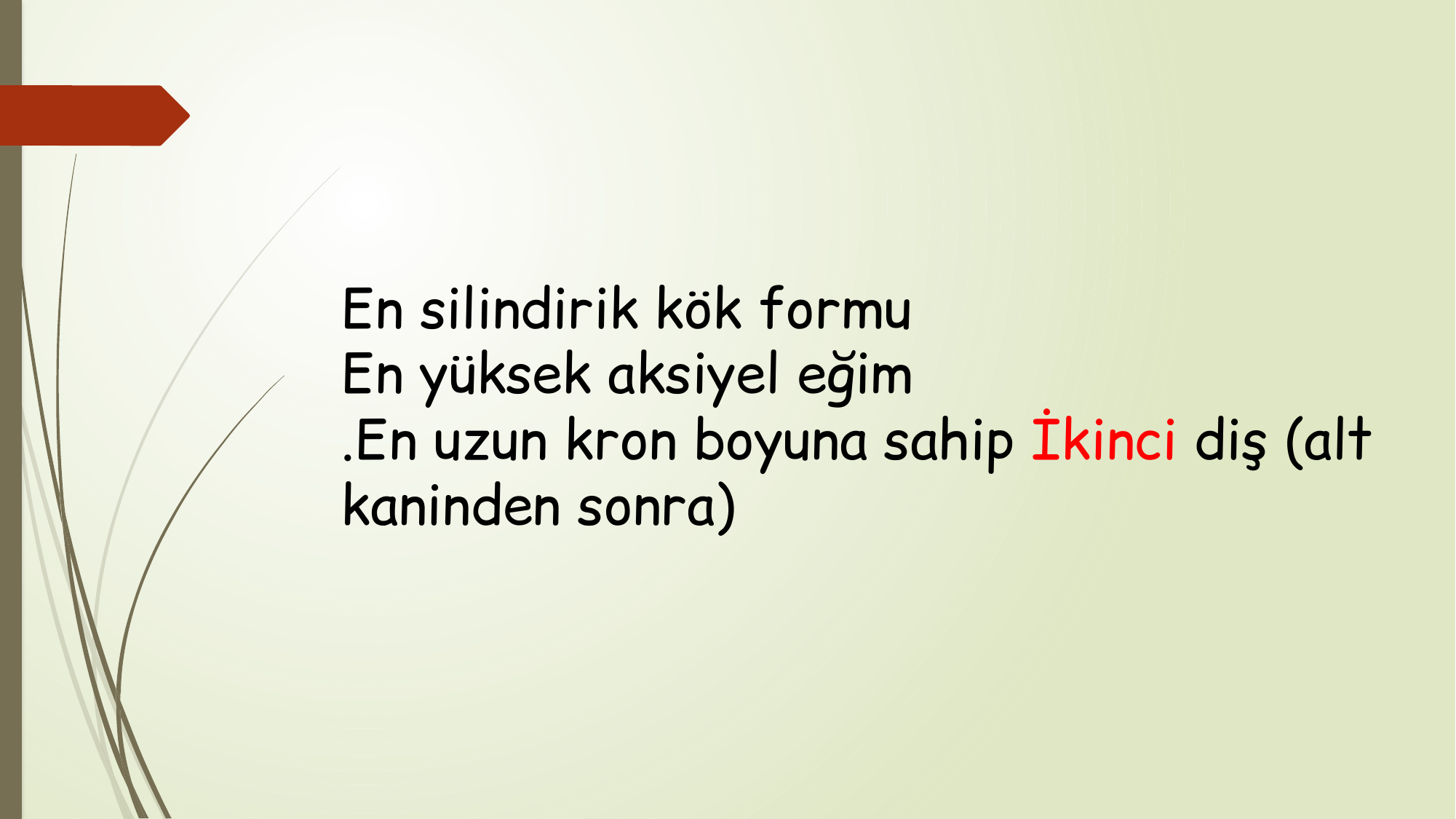

En silindirik kök formu
En yüksek aksiyel eğim
.En uzun kron boyuna sahip İkinci diş (alt kaninden sonra)